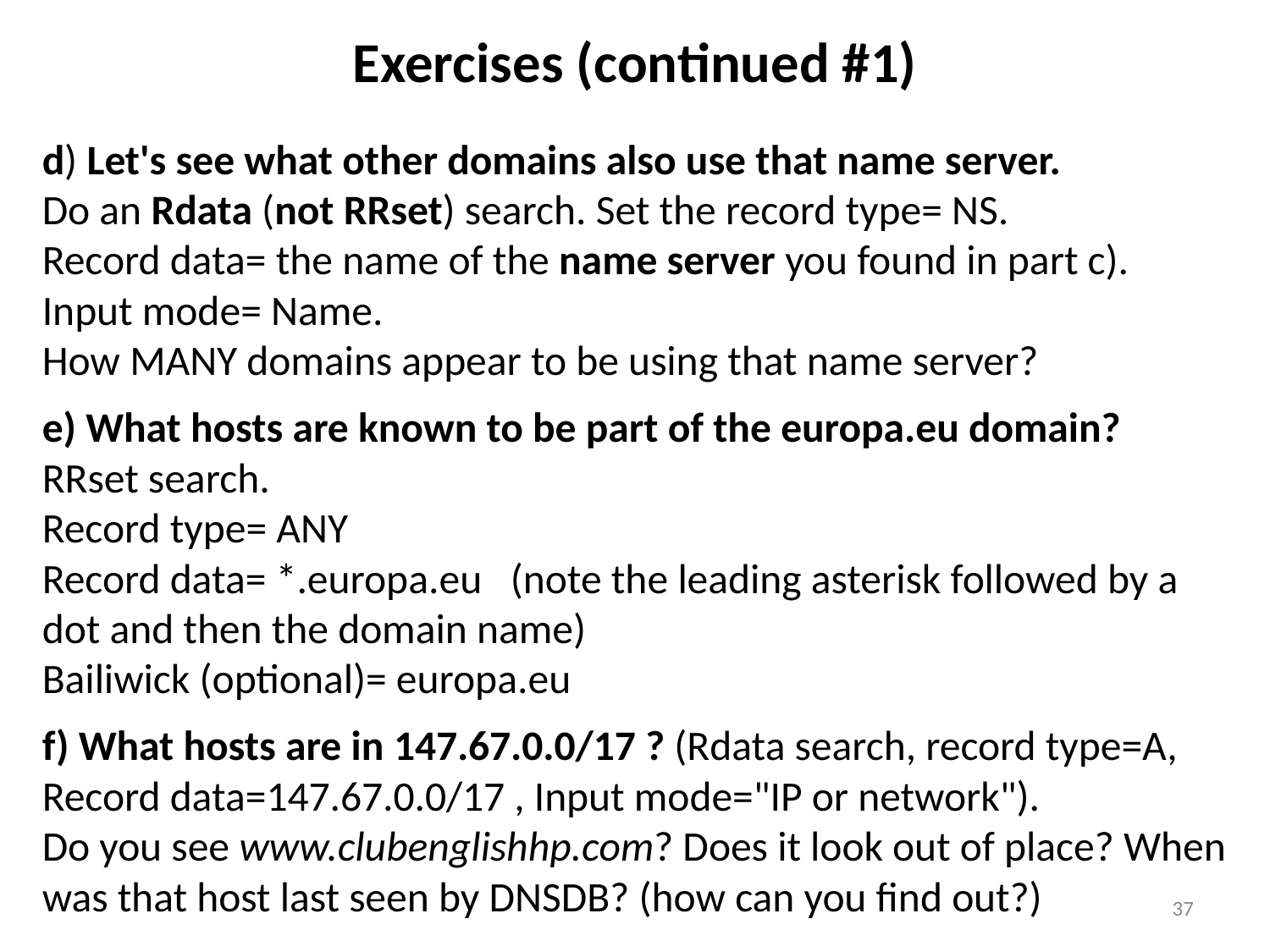

# Exercises (continued #1)
d) Let's see what other domains also use that name server.
Do an Rdata (not RRset) search. Set the record type= NS.
Record data= the name of the name server you found in part c).
Input mode= Name.
How MANY domains appear to be using that name server?

e) What hosts are known to be part of the europa.eu domain?
RRset search.
Record type= ANY
Record data= *.europa.eu   (note the leading asterisk followed by a dot and then the domain name)
Bailiwick (optional)= europa.eu

f) What hosts are in 147.67.0.0/17 ? (Rdata search, record type=A, Record data=147.67.0.0/17 , Input mode="IP or network").
Do you see www.clubenglishhp.com? Does it look out of place? When was that host last seen by DNSDB? (how can you find out?)
37